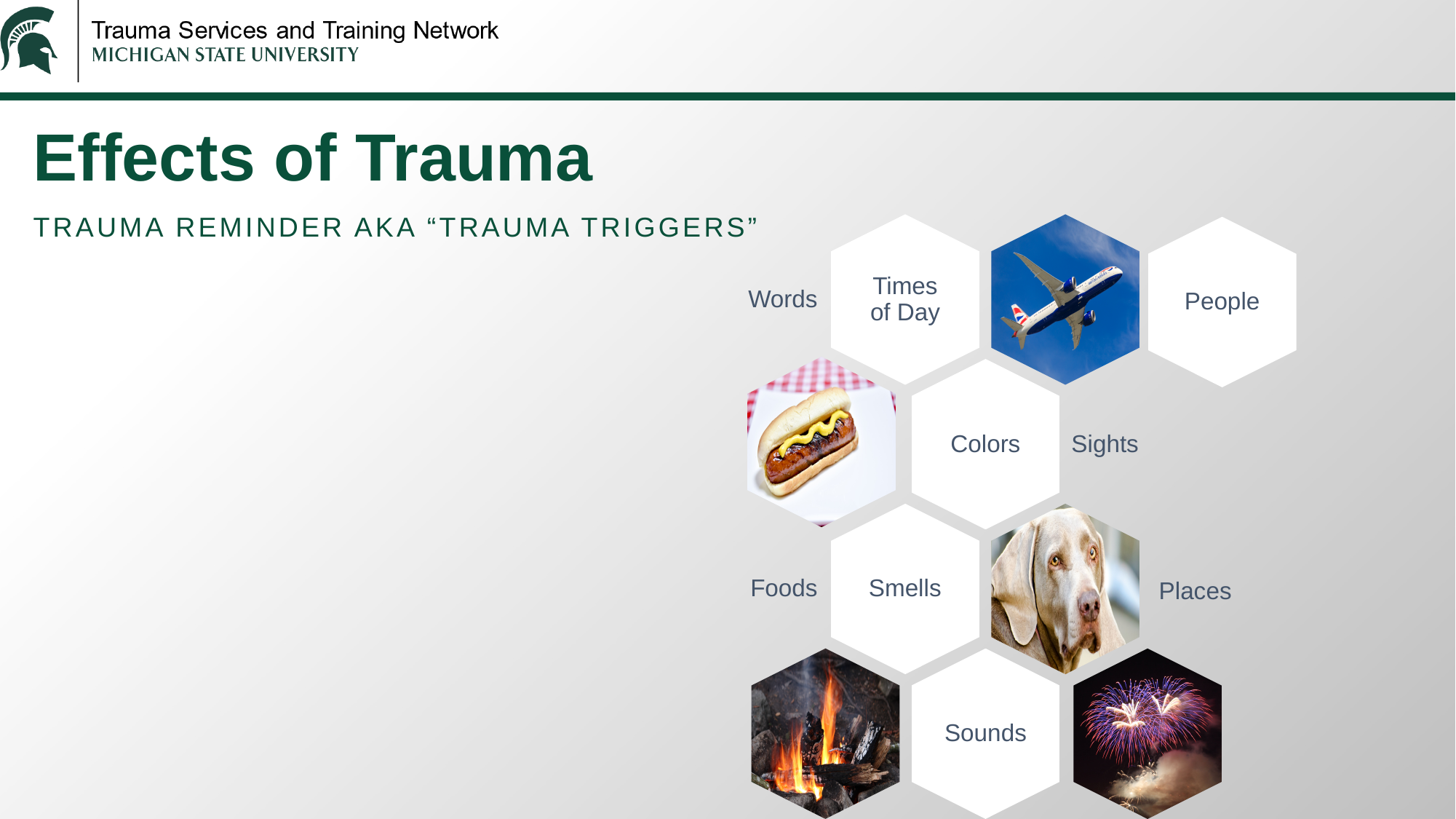

People
Places

Times of Day
Words

Colors
Sights

Smells
Foods

Sounds

# Effects of Trauma
Trauma Reminder aka “Trauma Triggers”